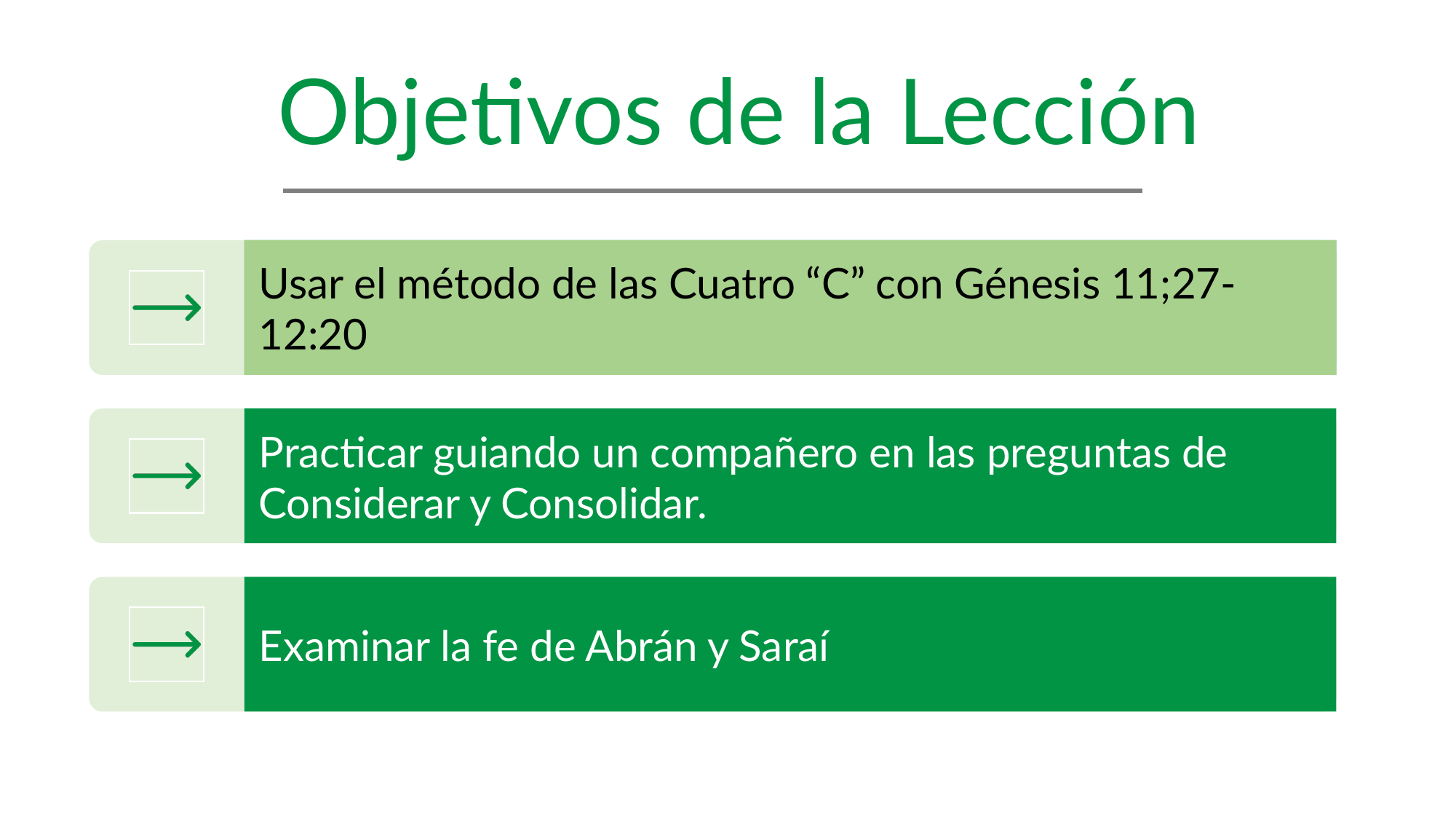

Objetivos de la Lección

Usar el método de las Cuatro “C” con Génesis 11;27-12:20

Practicar guiando un compañero en las preguntas de Considerar y Consolidar.

Examinar la fe de Abrán y Saraí